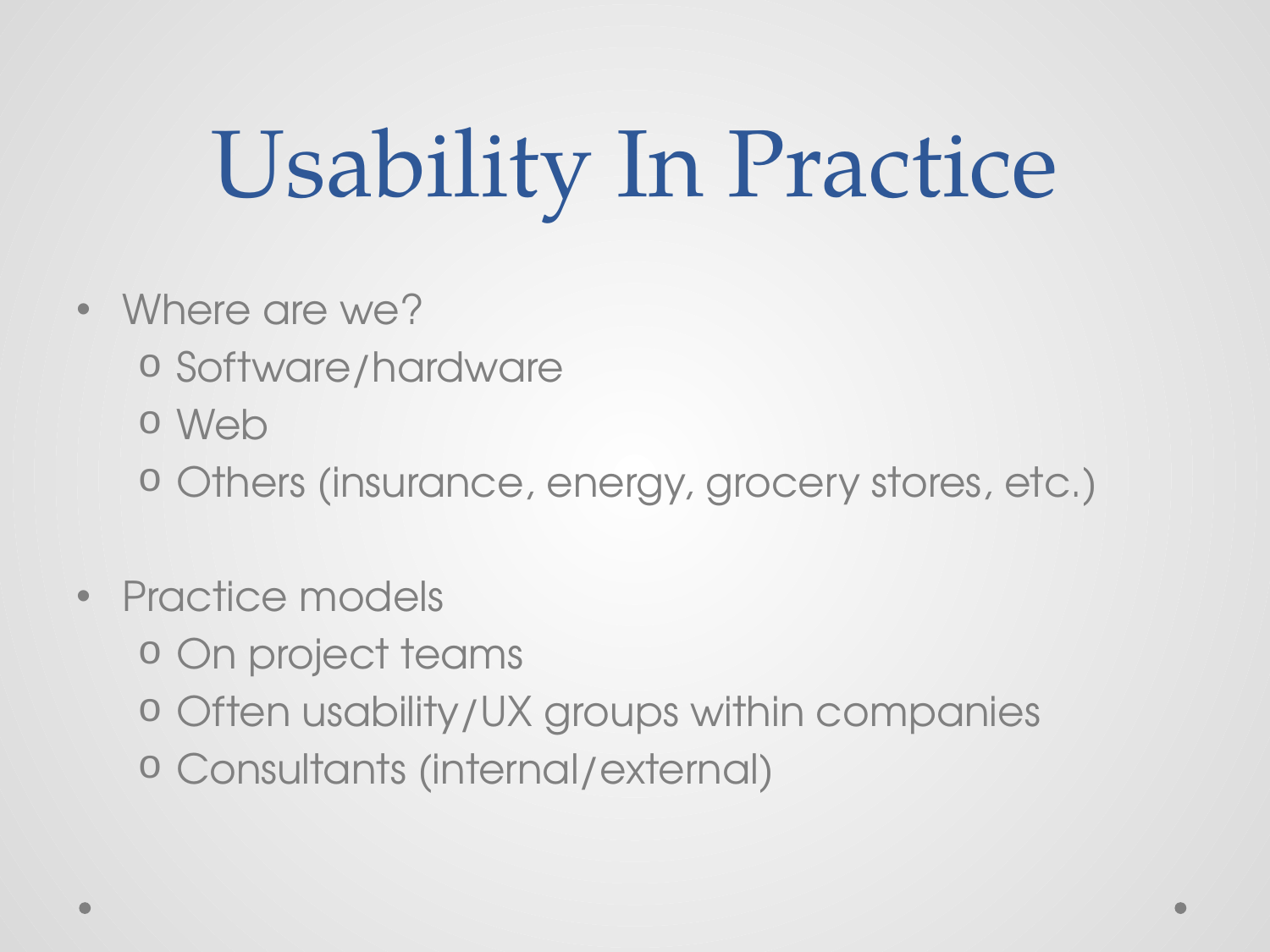

# Usability In Practice
Where are we?
Software/hardware
Web
Others (insurance, energy, grocery stores, etc.)

Practice models
On project teams
Often usability/UX groups within companies
Consultants (internal/external)